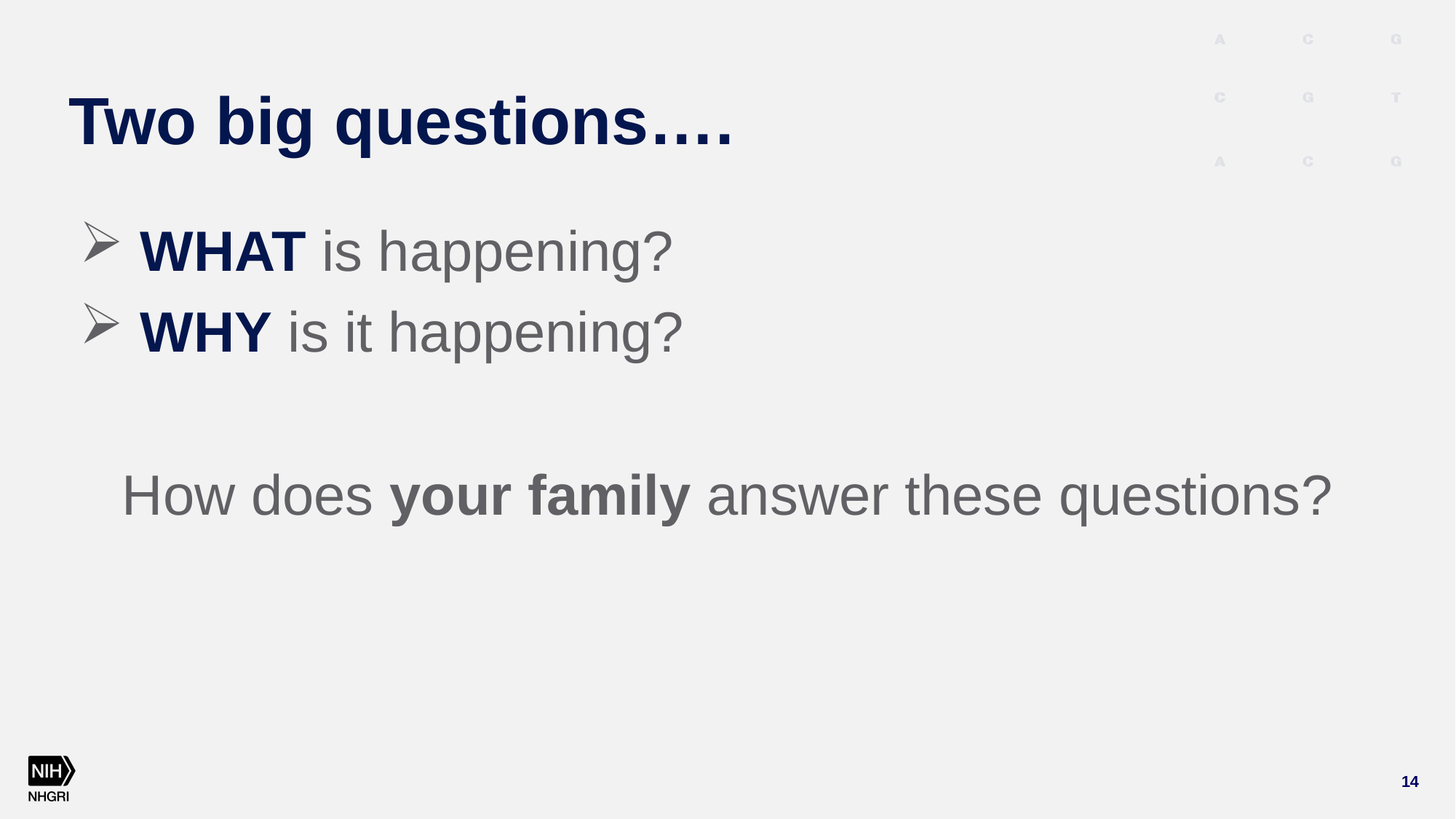

# Two big questions….
 WHAT is happening?
 WHY is it happening?

How does your family answer these questions?
14